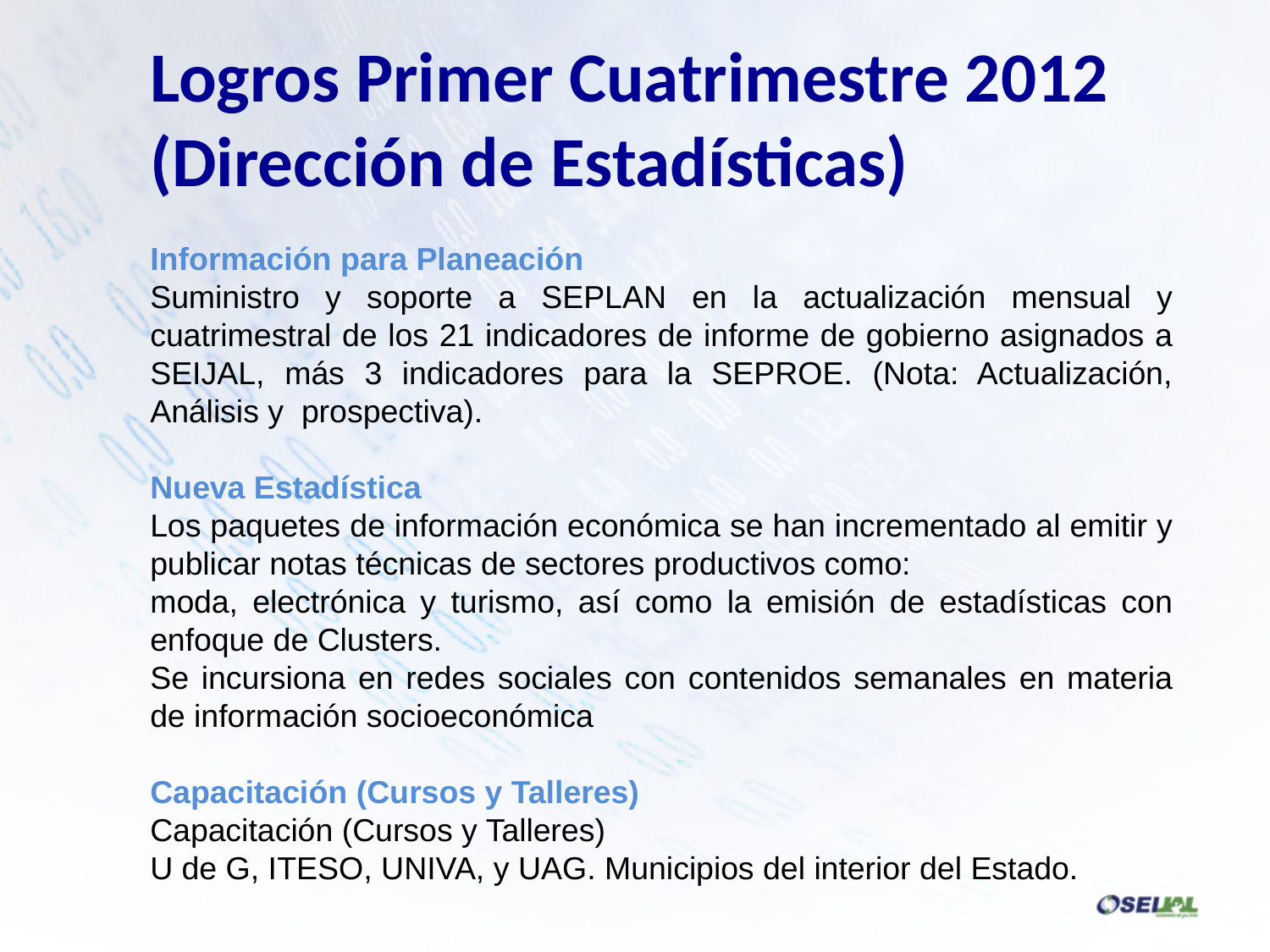

Logros Primer Cuatrimestre 2012
(Dirección de Estadísticas)
Información para Planeación
Suministro y soporte a SEPLAN en la actualización mensual y cuatrimestral de los 21 indicadores de informe de gobierno asignados a SEIJAL, más 3 indicadores para la SEPROE. (Nota: Actualización, Análisis y  prospectiva).

Nueva Estadística
Los paquetes de información económica se han incrementado al emitir y publicar notas técnicas de sectores productivos como:
moda, electrónica y turismo, así como la emisión de estadísticas con enfoque de Clusters.
Se incursiona en redes sociales con contenidos semanales en materia de información socioeconómica

Capacitación (Cursos y Talleres)
Capacitación (Cursos y Talleres)
U de G, ITESO, UNIVA, y UAG. Municipios del interior del Estado.